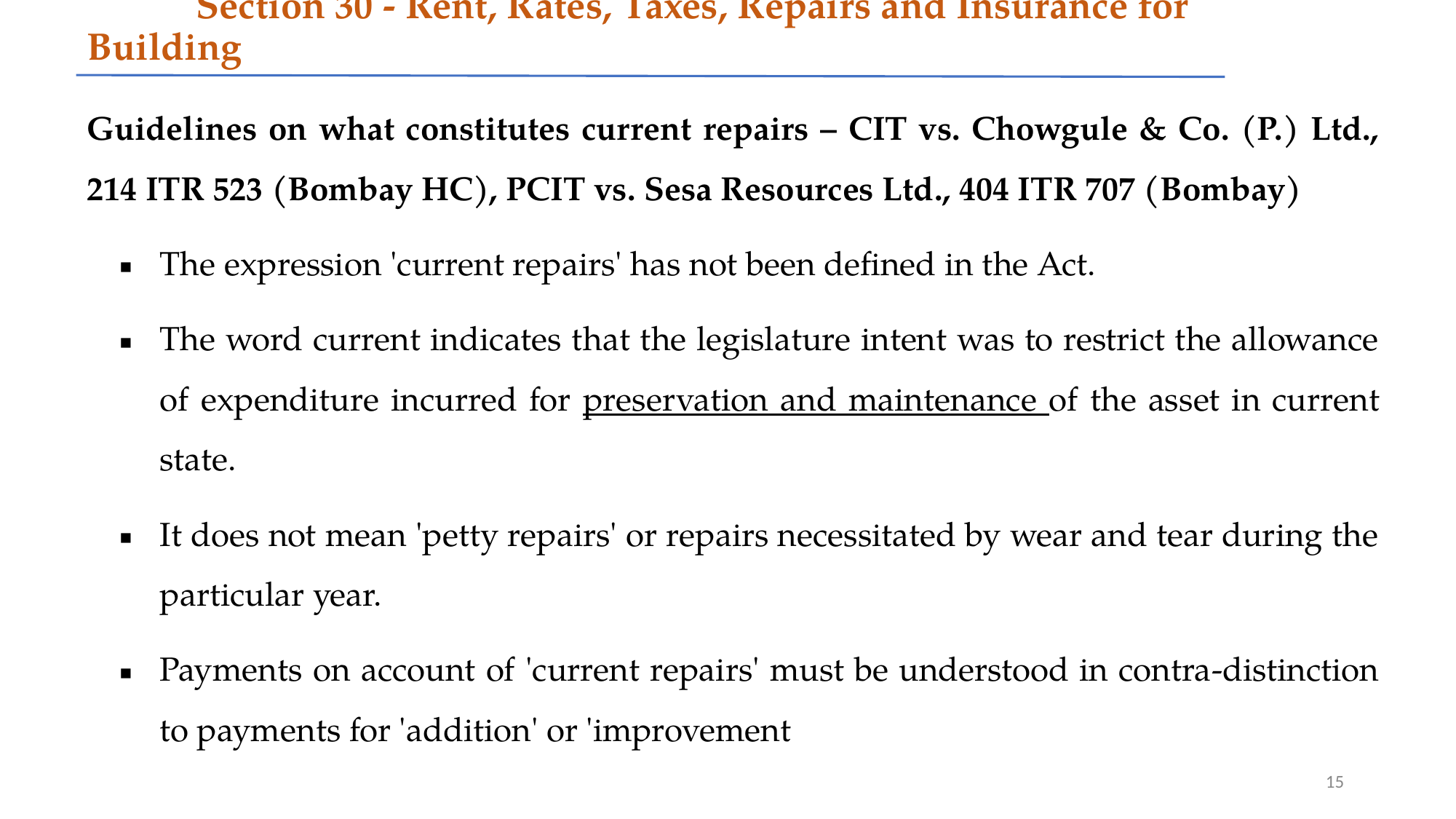

# Section 30 - Rent, Rates, Taxes, Repairs and Insurance for Building
Guidelines on what constitutes current repairs – CIT vs. Chowgule & Co. (P.) Ltd., 214 ITR 523 (Bombay HC), PCIT vs. Sesa Resources Ltd., 404 ITR 707 (Bombay)
The expression 'current repairs' has not been defined in the Act.
The word current indicates that the legislature intent was to restrict the allowance of expenditure incurred for preservation and maintenance of the asset in current state.
It does not mean 'petty repairs' or repairs necessitated by wear and tear during the particular year.
Payments on account of 'current repairs' must be understood in contra-distinction to payments for 'addition' or 'improvement

15